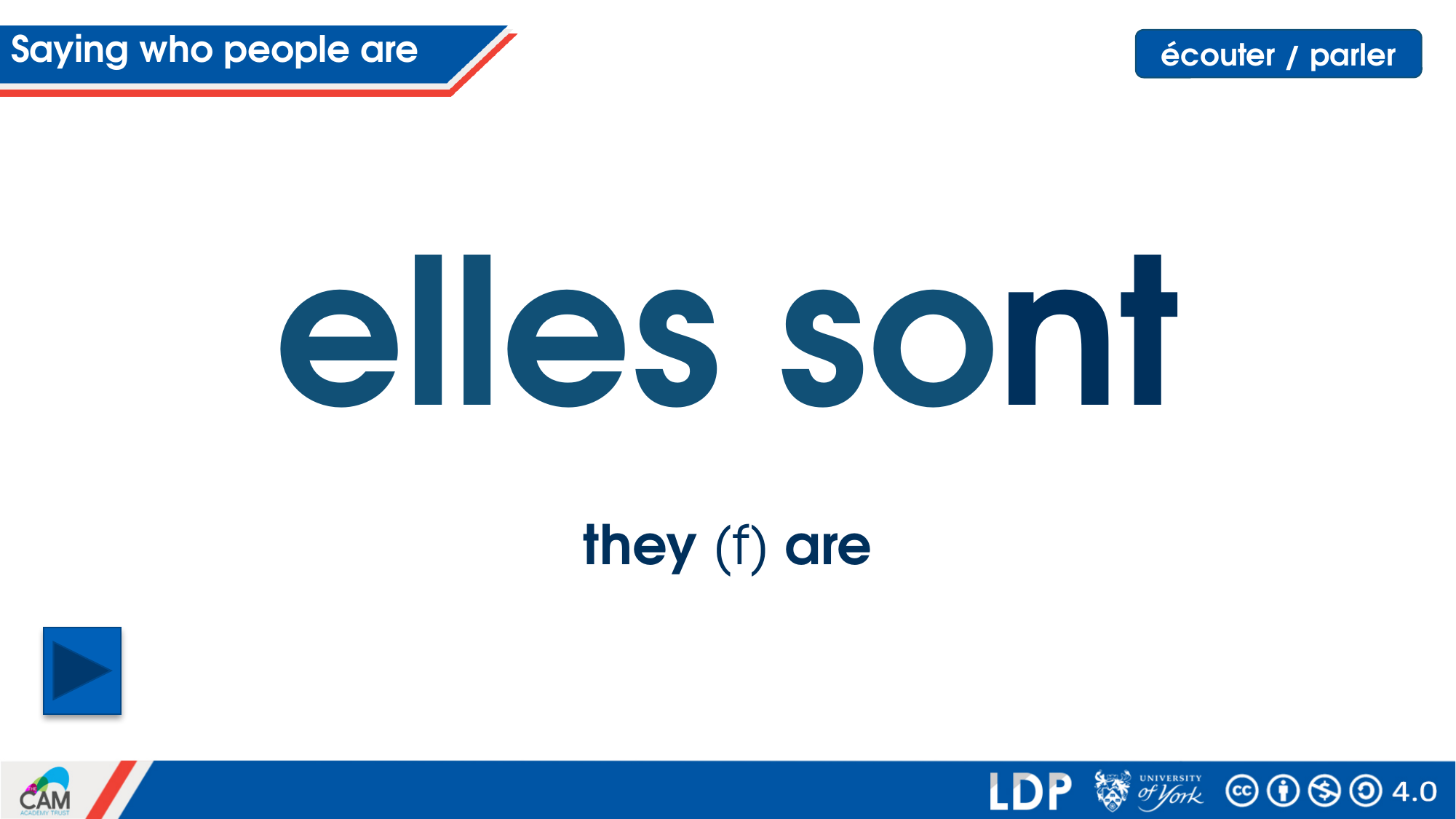

# Saying who people are
écouter / parler
elles sont
they (f) are